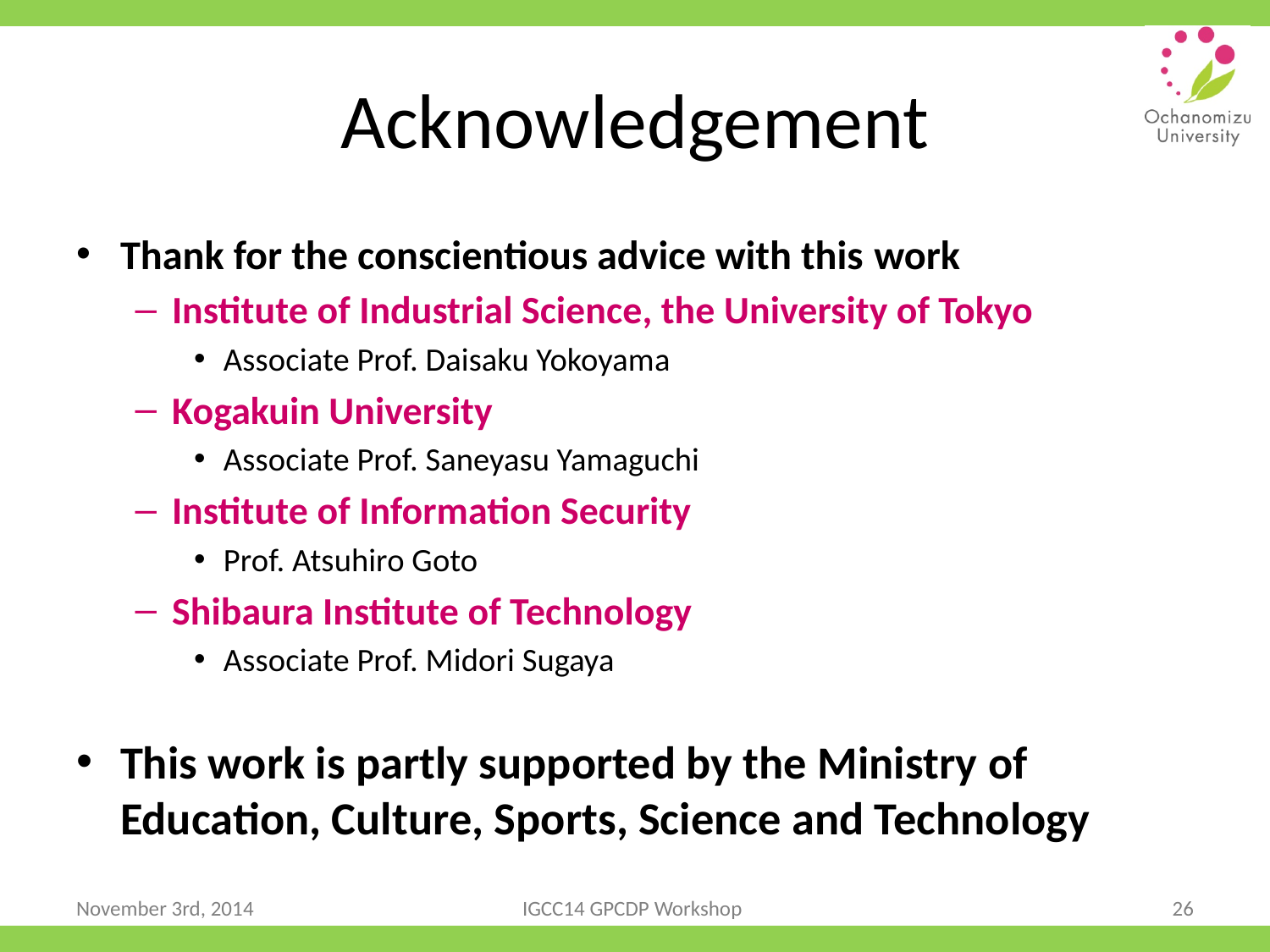

# Acknowledgement
Thank for the conscientious advice with this work
Institute of Industrial Science, the University of Tokyo
Associate Prof. Daisaku Yokoyama
Kogakuin University
Associate Prof. Saneyasu Yamaguchi
Institute of Information Security
Prof. Atsuhiro Goto
Shibaura Institute of Technology
Associate Prof. Midori Sugaya

This work is partly supported by the Ministry of Education, Culture, Sports, Science and Technology
November 3rd, 2014
IGCC14 GPCDP Workshop
26